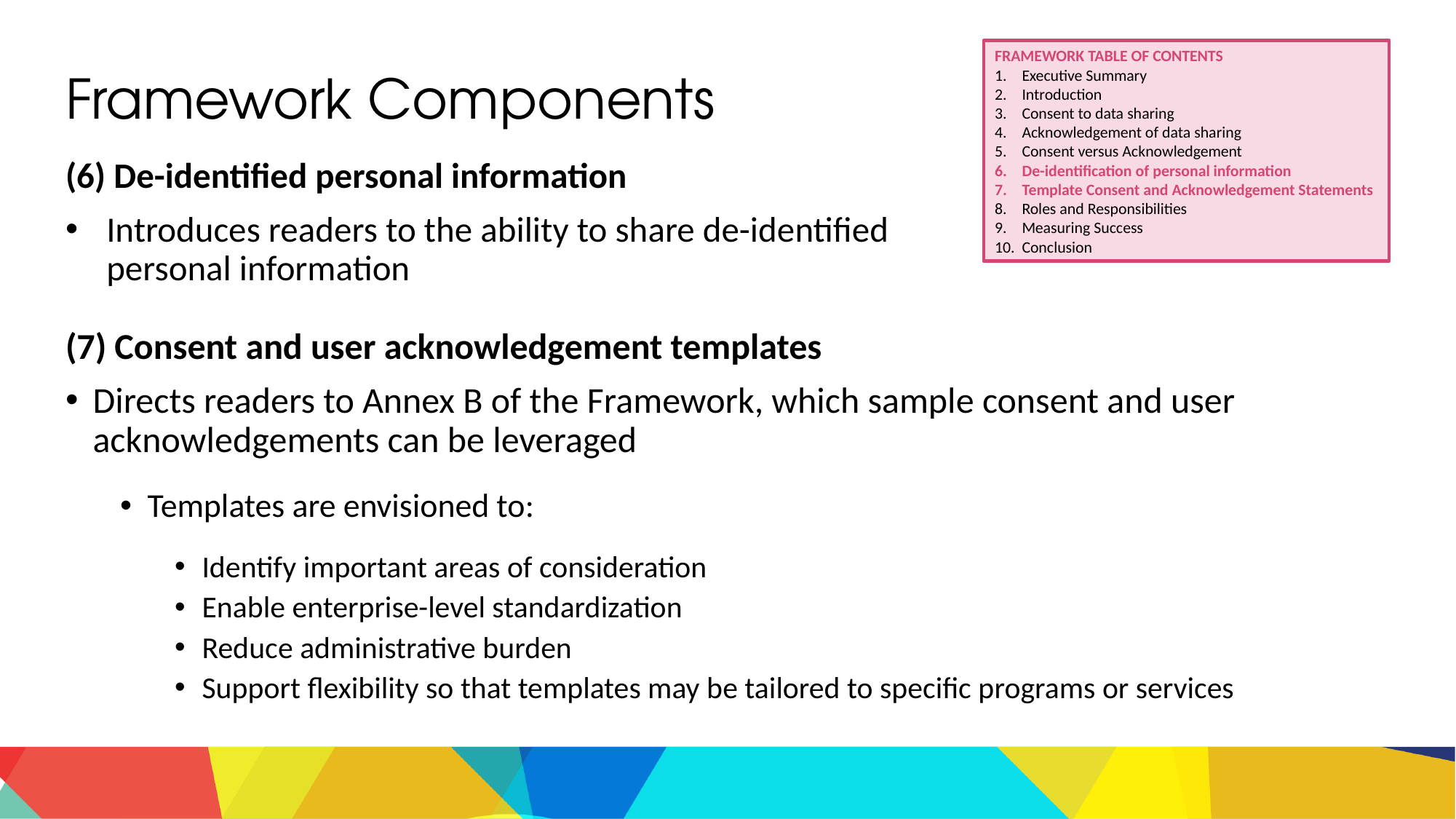

FRAMEWORK TABLE OF CONTENTS
Executive Summary
Introduction
Consent to data sharing
Acknowledgement of data sharing
Consent versus Acknowledgement
De-identification of personal information
Template Consent and Acknowledgement Statements
Roles and Responsibilities
Measuring Success
Conclusion
Framework Components
(6) De-identified personal information
Introduces readers to the ability to share de-identified
personal information
(7) Consent and user acknowledgement templates
Directs readers to Annex B of the Framework, which sample consent and user acknowledgements can be leveraged

Templates are envisioned to:

Identify important areas of consideration
Enable enterprise-level standardization
Reduce administrative burden
Support flexibility so that templates may be tailored to specific programs or services